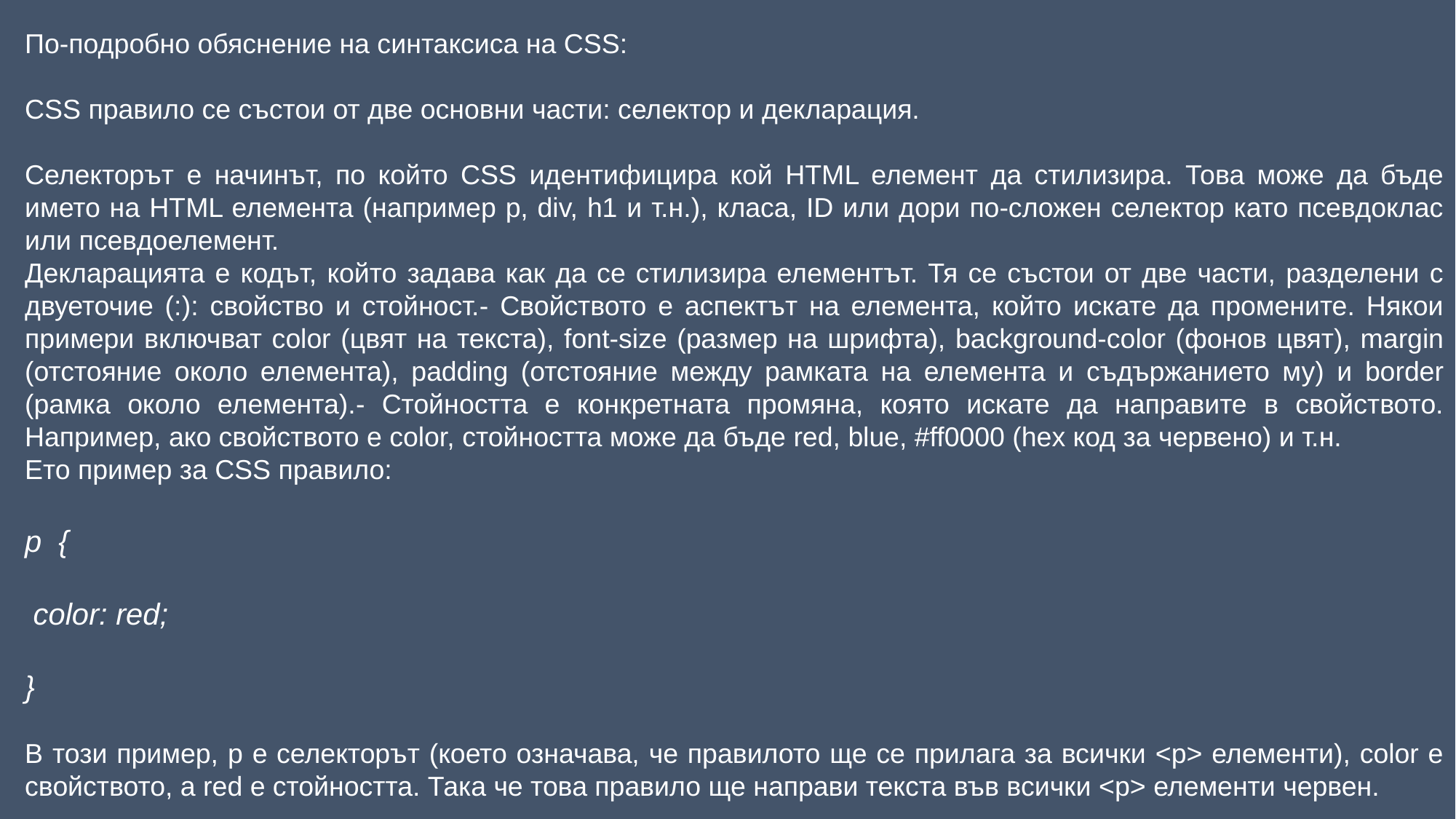

По-подробно обяснение на синтаксиса на CSS:

CSS правило се състои от две основни части: селектор и декларация.

Селекторът е начинът, по който CSS идентифицира кой HTML елемент да стилизира. Това може да бъде името на HTML елемента (например p, div, h1 и т.н.), класа, ID или дори по-сложен селектор като псевдоклас или псевдоелемент.
Декларацията е кодът, който задава как да се стилизира елементът. Тя се състои от две части, разделени с двуеточие (:): свойство и стойност.- Свойството е аспектът на елемента, който искате да промените. Някои примери включват color (цвят на текста), font-size (размер на шрифта), background-color (фонов цвят), margin (отстояние около елемента), padding (отстояние между рамката на елемента и съдържанието му) и border (рамка около елемента).- Стойността е конкретната промяна, която искате да направите в свойството. Например, ако свойството е color, стойността може да бъде red, blue, #ff0000 (hex код за червено) и т.н.
Ето пример за CSS правило:

p  {

 color: red;

}

В този пример, p е селекторът (което означава, че правилото ще се прилага за всички <p> елементи), color е свойството, а red е стойността. Така че това правило ще направи текста във всички <p> елементи червен.